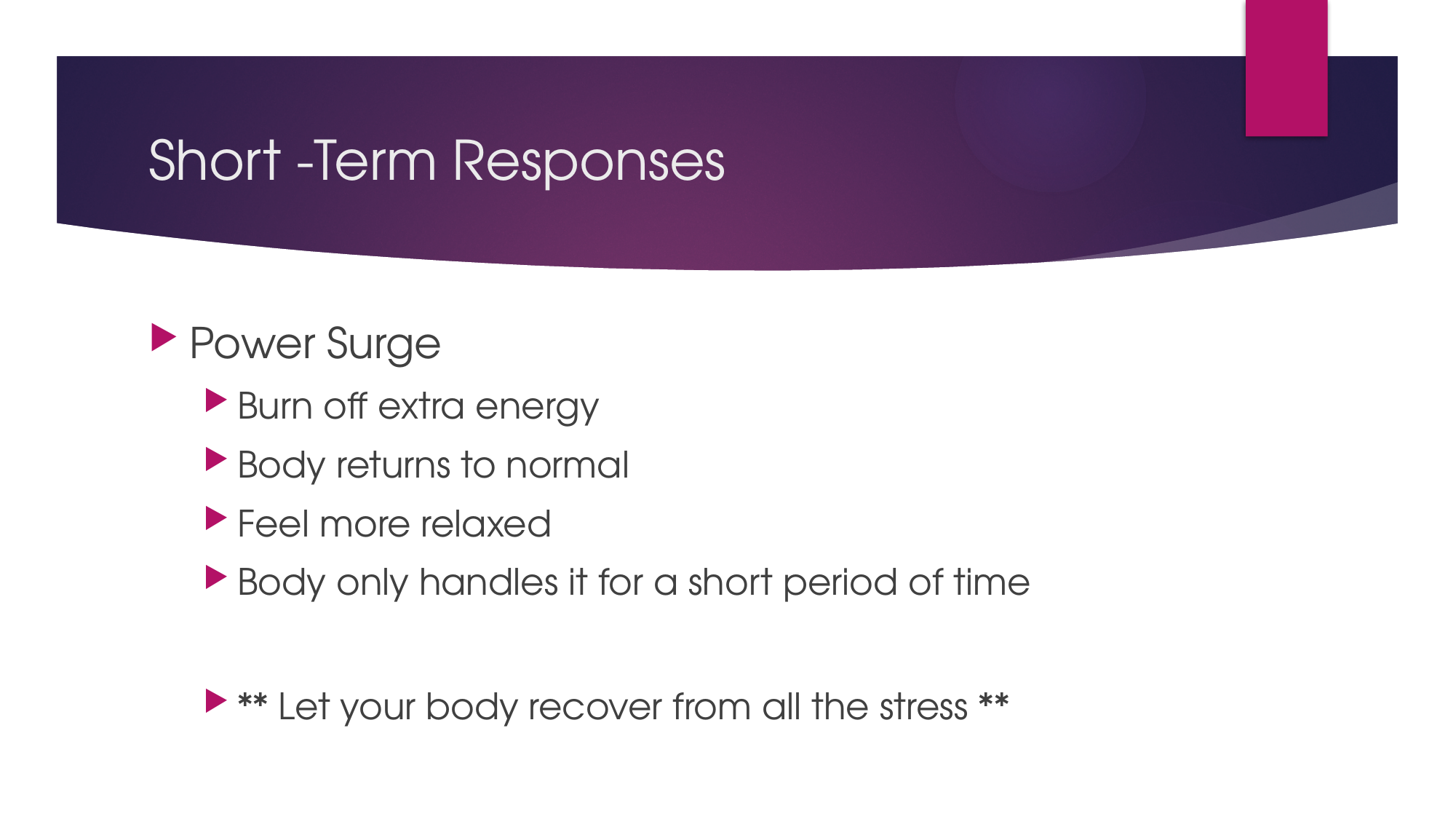

# Short -Term Responses
Power Surge
Burn off extra energy
Body returns to normal
Feel more relaxed
Body only handles it for a short period of time

** Let your body recover from all the stress **